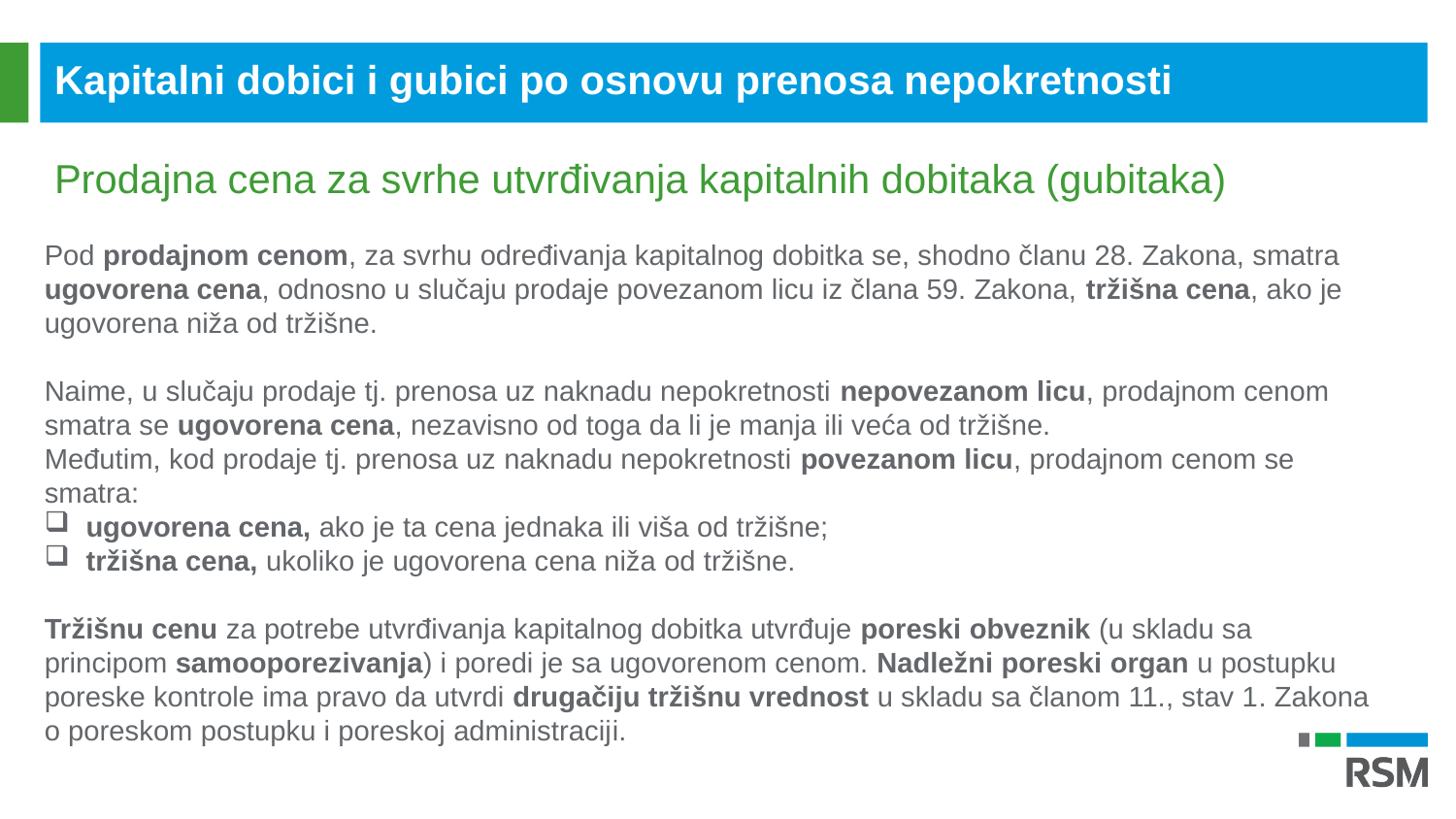

Kapitalni dobici i gubici po osnovu prenosa nepokretnosti
Prodajna cena za svrhe utvrđivanja kapitalnih dobitaka (gubitaka)
Pod prodajnom cenom, za svrhu određivanja kapitalnog dobitka se, shodno članu 28. Zakona, smatra ugovorena cena, odnosno u slučaju prodaje povezanom licu iz člana 59. Zakona, tržišna cena, ako je ugovorena niža od tržišne.

Naime, u slučaju prodaje tj. prenosa uz naknadu nepokretnosti nepovezanom licu, prodajnom cenom smatra se ugovorena cena, nezavisno od toga da li je manja ili veća od tržišne.
Međutim, kod prodaje tj. prenosa uz naknadu nepokretnosti povezanom licu, prodajnom cenom se smatra:
  ugovorena cena, ako je ta cena jednaka ili viša od tržišne;
  tržišna cena, ukoliko je ugovorena cena niža od tržišne.

Tržišnu cenu za potrebe utvrđivanja kapitalnog dobitka utvrđuje poreski obveznik (u skladu sa principom samooporezivanja) i poredi je sa ugovorenom cenom. Nadležni poreski organ u postupku poreske kontrole ima pravo da utvrdi drugačiju tržišnu vrednost u skladu sa članom 11., stav 1. Zakona o poreskom postupku i poreskoj administraciji.